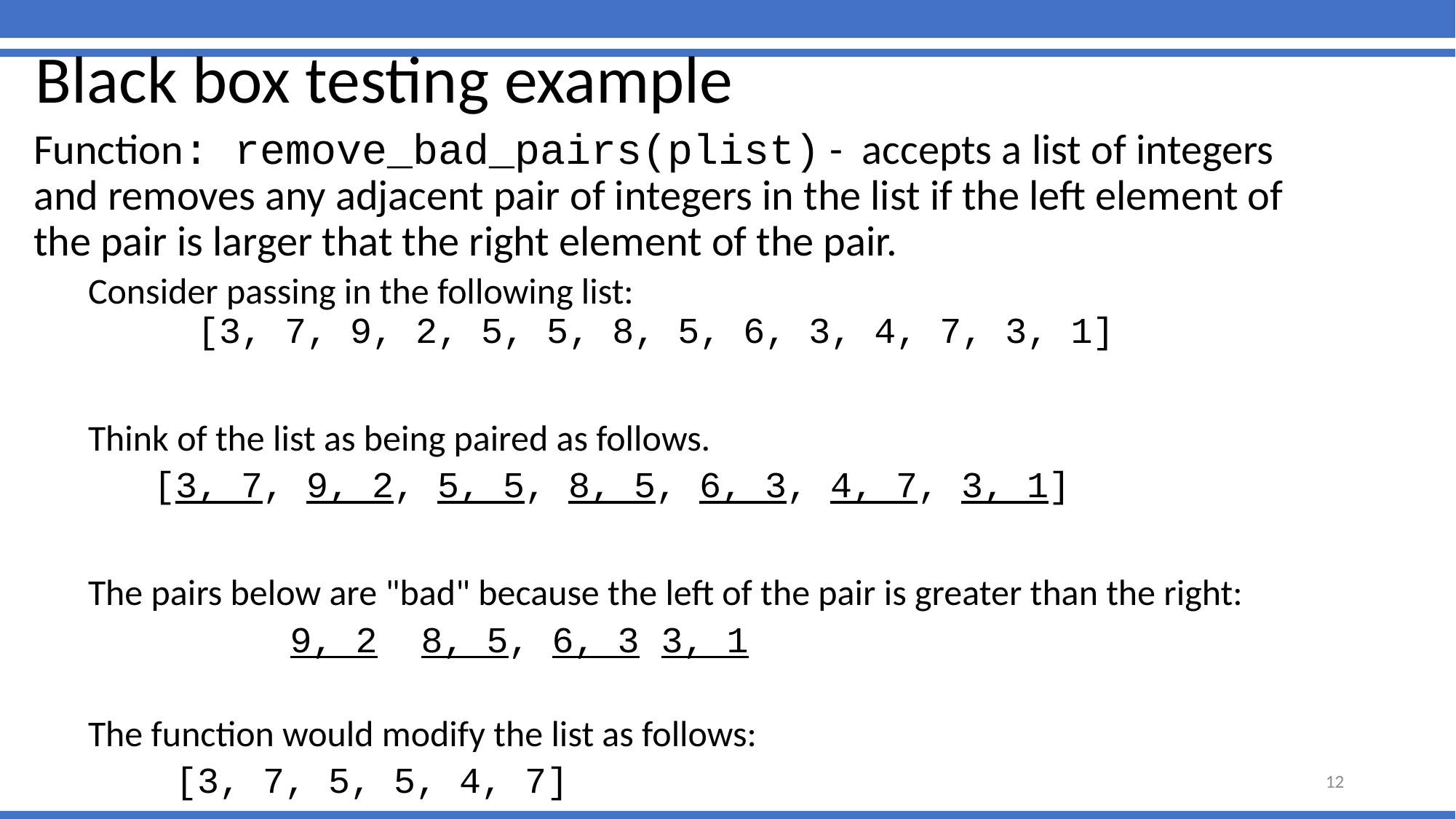

Black box testing example
Function: remove_bad_pairs(plist) -  accepts a list of integers and removes any adjacent pair of integers in the list if the left element of the pair is larger that the right element of the pair.
Consider passing in the following list:
	[3, 7, 9, 2, 5, 5, 8, 5, 6, 3, 4, 7, 3, 1]

Think of the list as being paired as follows.
   [3, 7, 9, 2, 5, 5, 8, 5, 6, 3, 4, 7, 3, 1]

The pairs below are "bad" because the left of the pair is greater than the right:
	        9, 2  8, 5, 6, 3 3, 1

The function would modify the list as follows:
    [3, 7, 5, 5, 4, 7]

12